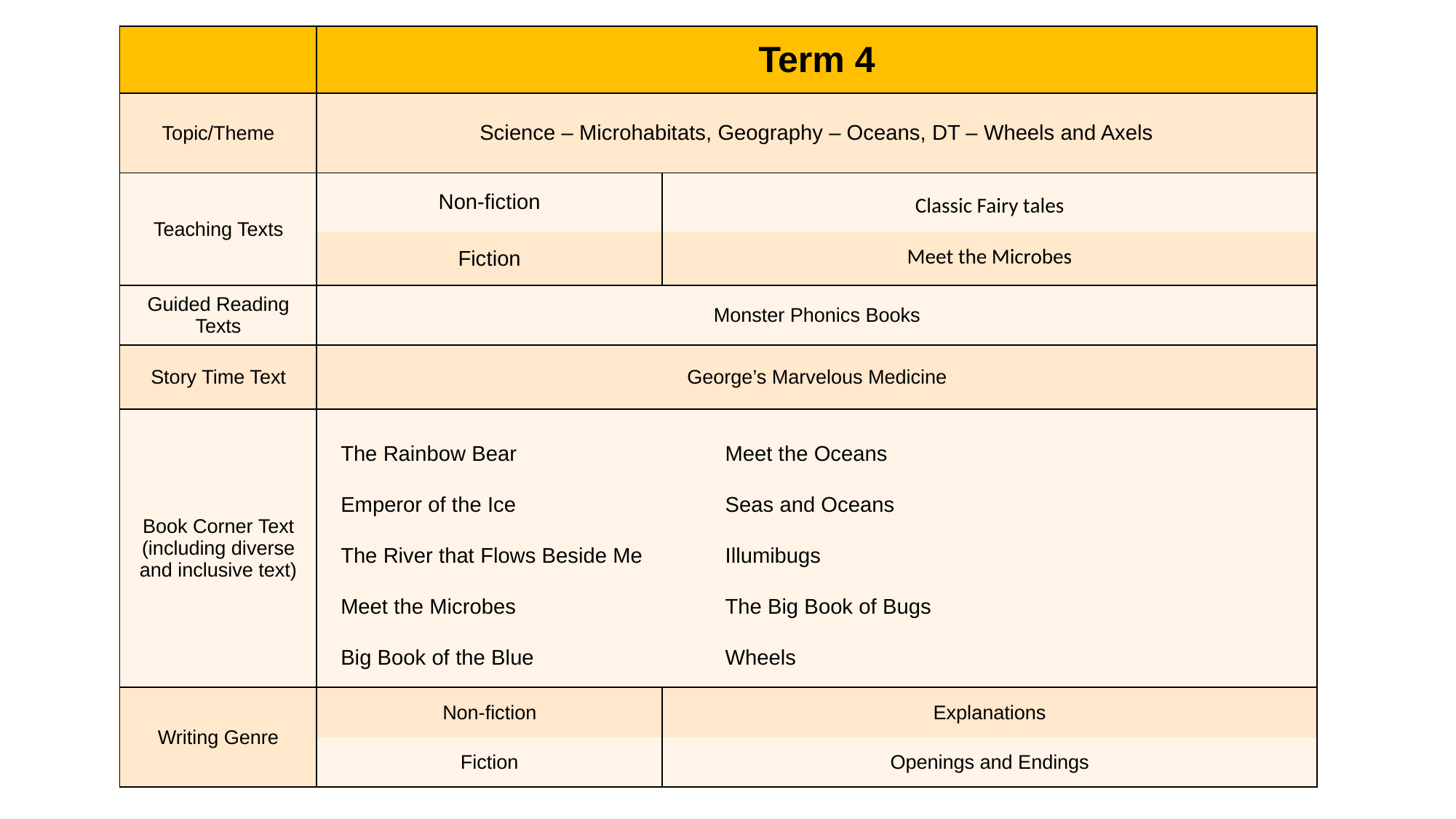

|  | Term 4 |  |
| --- | --- | --- |
| Topic/Theme | Science – Microhabitats, Geography – Oceans, DT – Wheels and Axels |  |
| Teaching Texts | Non-fiction | Classic Fairy tales |
|  | Fiction | Meet the Microbes |
| Guided Reading Texts | Monster Phonics Books |  |
| Story Time Text | George’s Marvelous Medicine |  |
| Book Corner Text (including diverse and inclusive text) |  |  |
| Writing Genre | Non-fiction | Explanations |
|  | Fiction | Openings and Endings |
#
The Rainbow Bear
Emperor of the Ice
The River that Flows Beside Me
Meet the Microbes
Big Book of the Blue
Meet the Oceans
Seas and Oceans
Illumibugs
The Big Book of Bugs
Wheels